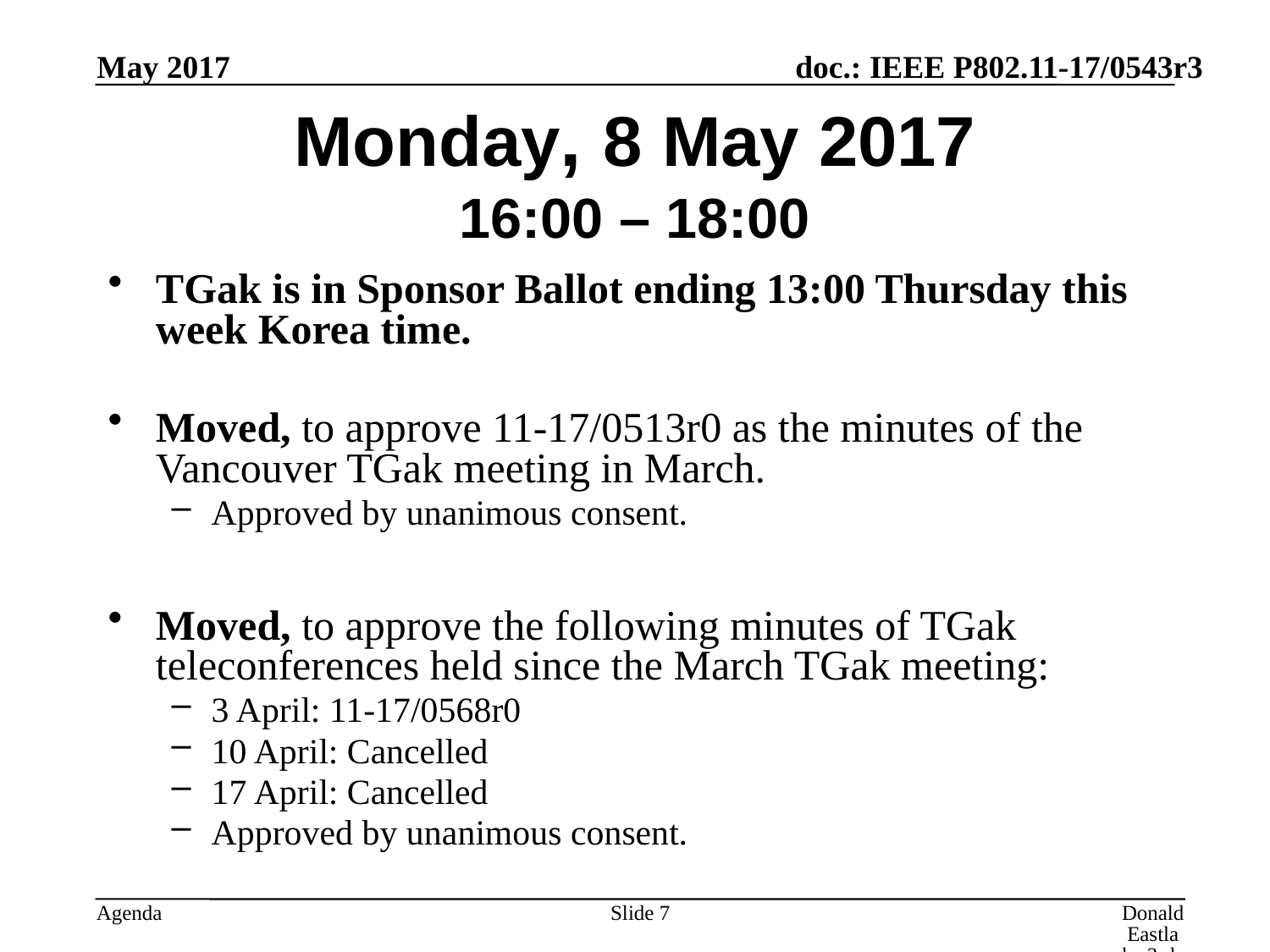

May 2017
# Monday, 8 May 2017 16:00 – 18:00
TGak is in Sponsor Ballot ending 13:00 Thursday this week Korea time.

Moved, to approve 11-17/0513r0 as the minutes of the Vancouver TGak meeting in March.
Approved by unanimous consent.

Moved, to approve the following minutes of TGak teleconferences held since the March TGak meeting:
3 April: 11-17/0568r0
10 April: Cancelled
17 April: Cancelled
Approved by unanimous consent.

Slide 7
Donald Eastlake 3rd, Huawei Technologies